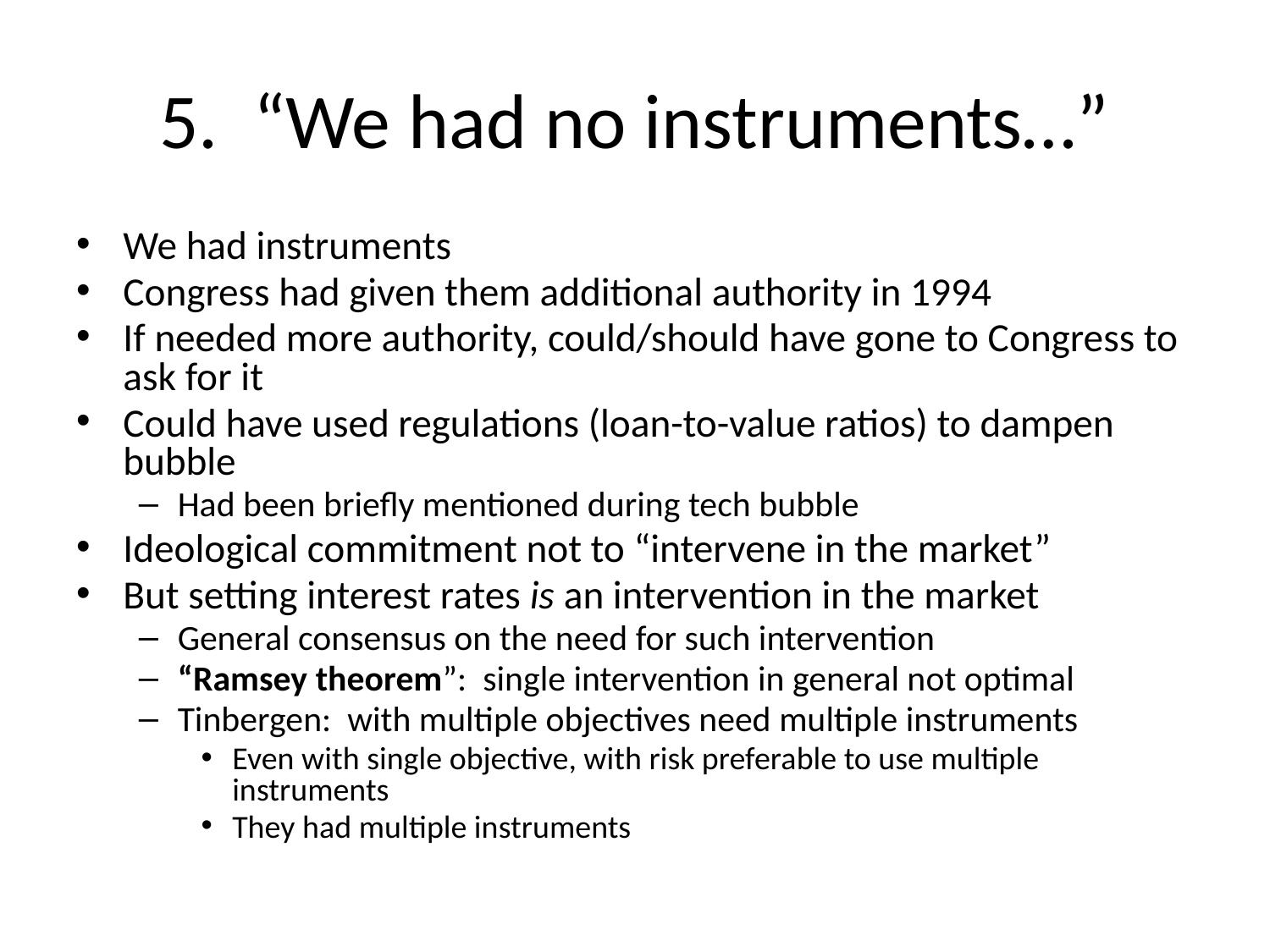

# 5.  “We had no instruments…”
We had instruments
Congress had given them additional authority in 1994
If needed more authority, could/should have gone to Congress to ask for it
Could have used regulations (loan-to-value ratios) to dampen bubble
Had been briefly mentioned during tech bubble
Ideological commitment not to “intervene in the market”
But setting interest rates is an intervention in the market
General consensus on the need for such intervention
“Ramsey theorem”:  single intervention in general not optimal
Tinbergen:  with multiple objectives need multiple instruments
Even with single objective, with risk preferable to use multiple instruments
They had multiple instruments